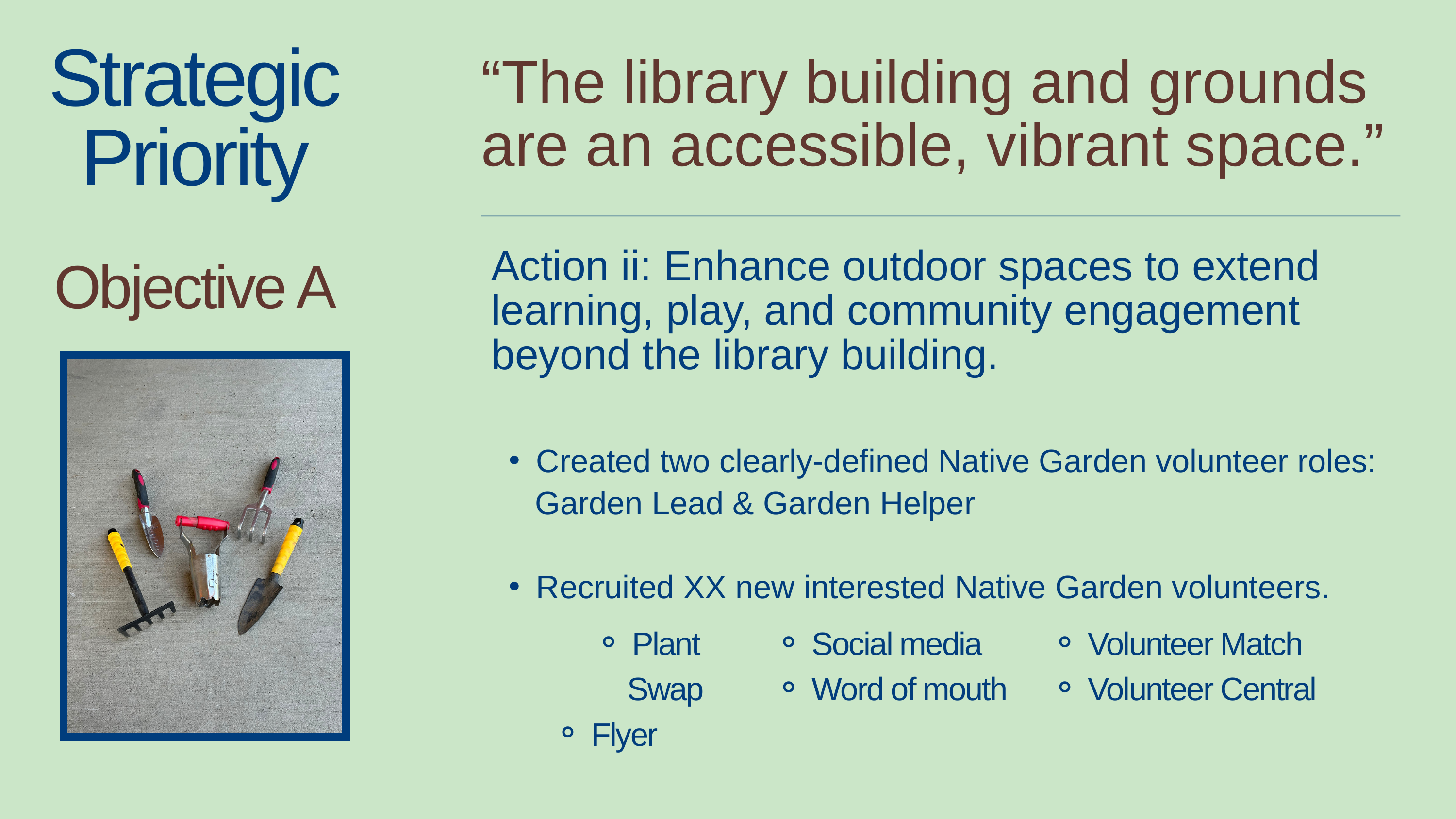

Strategic
Priority

Objective A
“The library building and grounds are an accessible, vibrant space.”

Action ii: Enhance outdoor spaces to extend learning, play, and community engagement beyond the library building.

Created two clearly-defined Native Garden volunteer roles:
      Garden Lead & Garden Helper

Recruited XX new interested Native Garden volunteers.
Plant Swap
Flyer
Social media
Word of mouth
Volunteer Match
Volunteer Central